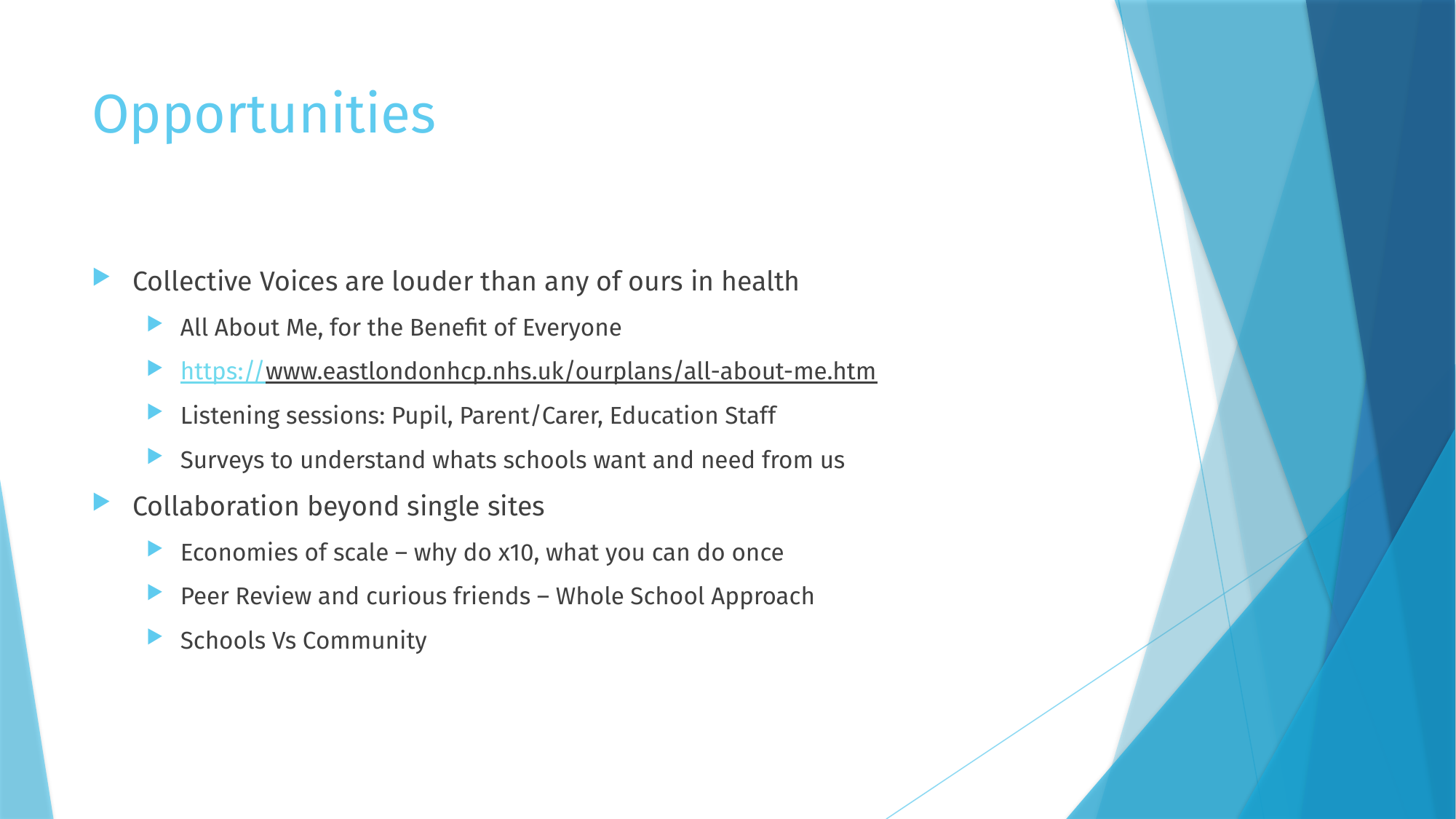

# Opportunities
Collective Voices are louder than any of ours in health
All About Me, for the Benefit of Everyone
https://www.eastlondonhcp.nhs.uk/ourplans/all-about-me.htm
Listening sessions: Pupil, Parent/Carer, Education Staff
Surveys to understand whats schools want and need from us
Collaboration beyond single sites
Economies of scale – why do x10, what you can do once
Peer Review and curious friends – Whole School Approach
Schools Vs Community